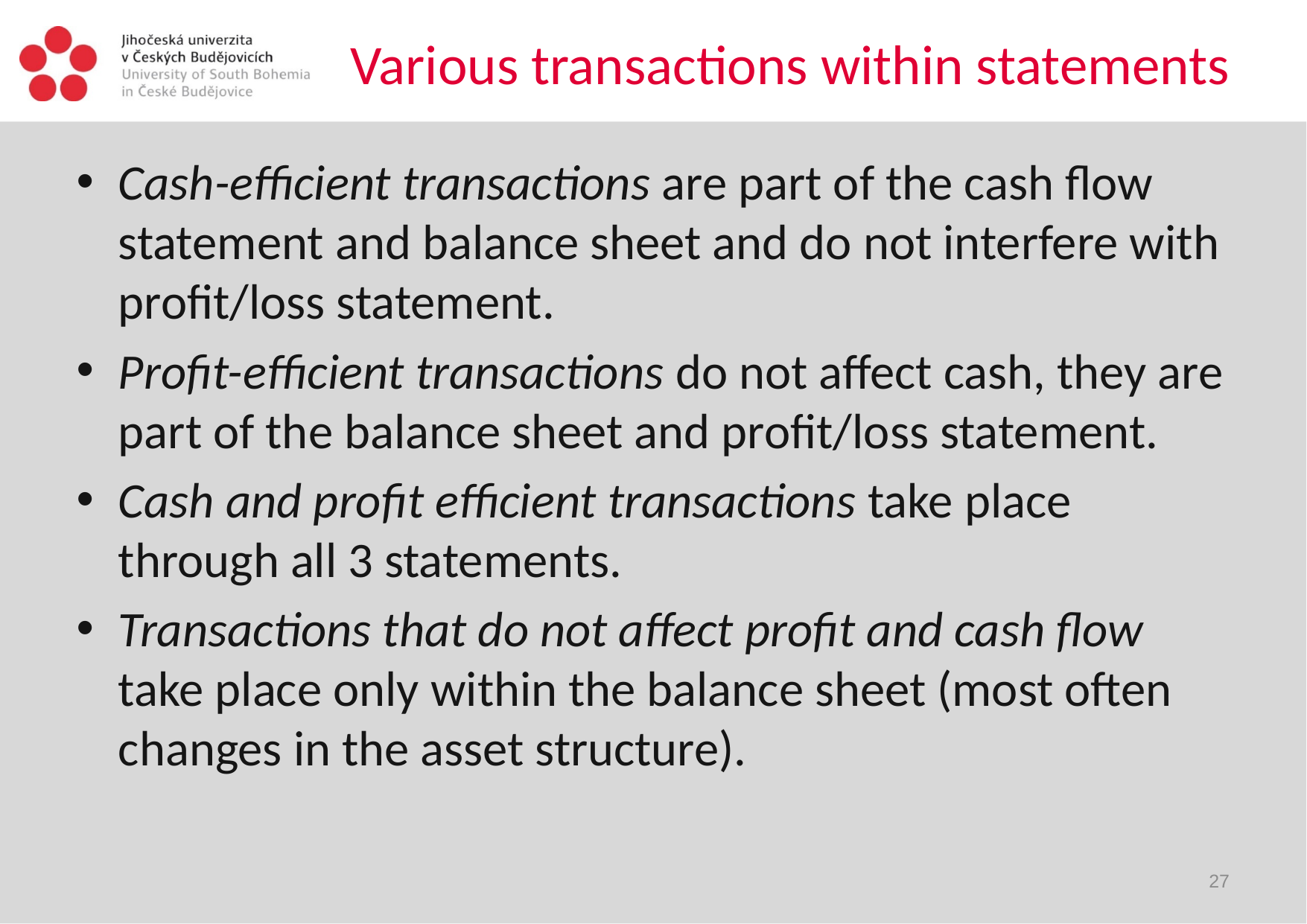

# Various transactions within statements
Cash-efficient transactions are part of the cash flow statement and balance sheet and do not interfere with profit/loss statement.
Profit-efficient transactions do not affect cash, they are part of the balance sheet and profit/loss statement.
Cash and profit efficient transactions take place through all 3 statements.
Transactions that do not affect profit and cash flow take place only within the balance sheet (most often changes in the asset structure).

27